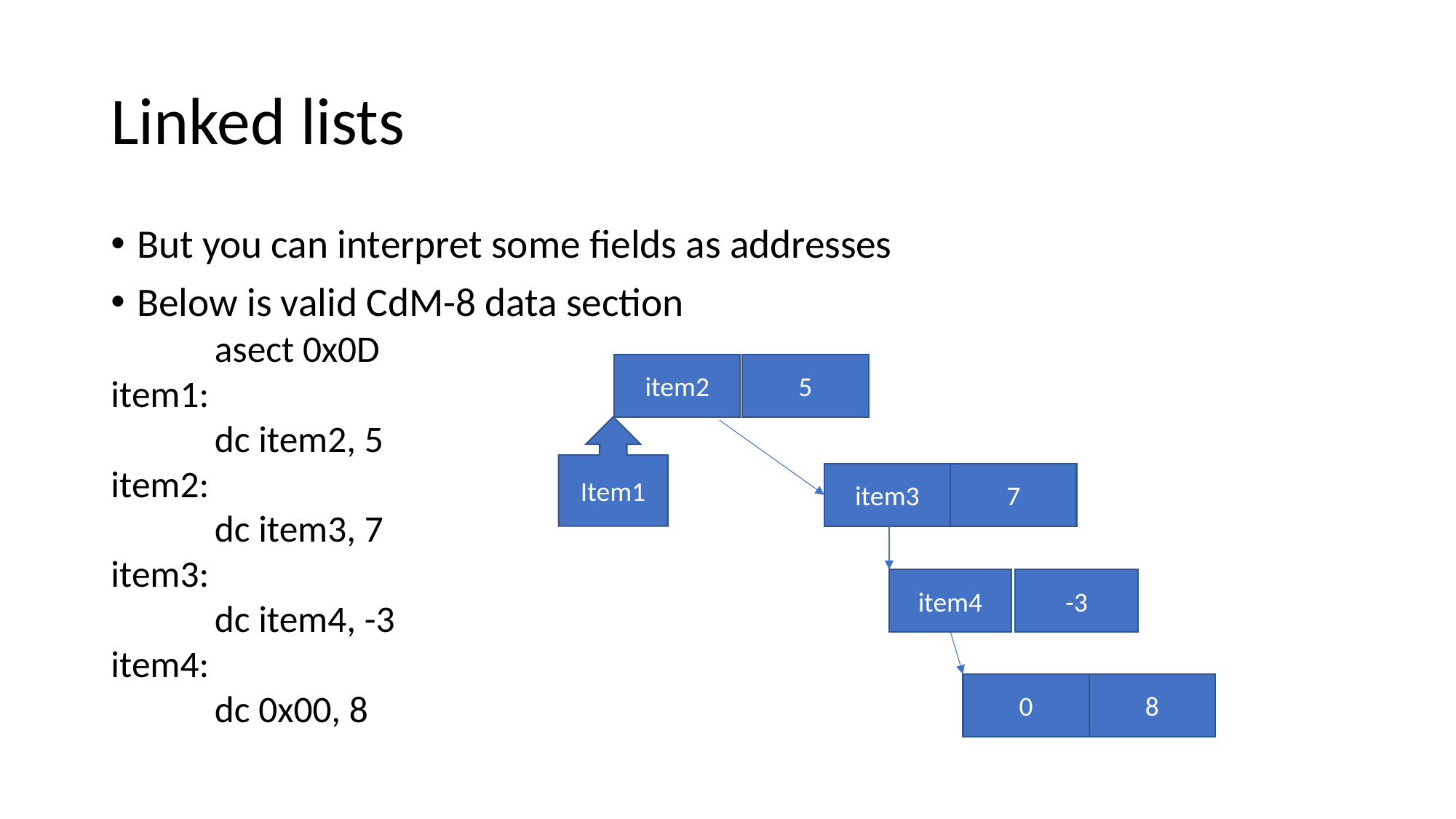

# Linked lists
But you can interpret some fields as addresses
Below is valid CdM-8 data section
	asect 0x0D
item1:
	dc item2, 5
item2:
	dc item3, 7
item3:
	dc item4, -3
item4:
	dc 0x00, 8

item2
5
Item1
item3
7
item4
-3
0
8